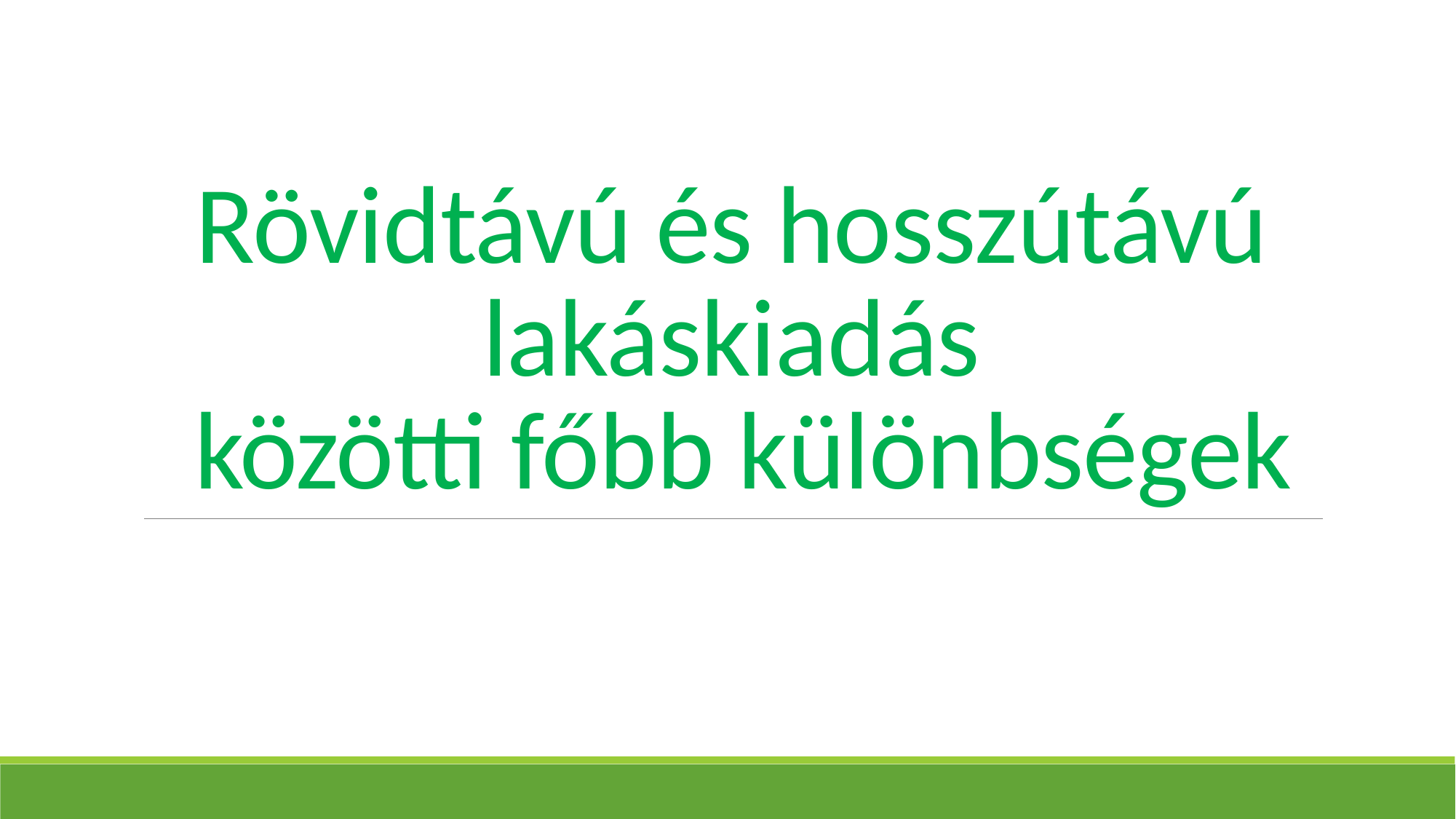

# Rövidtávú és hosszútávú lakáskiadás közötti főbb különbségek